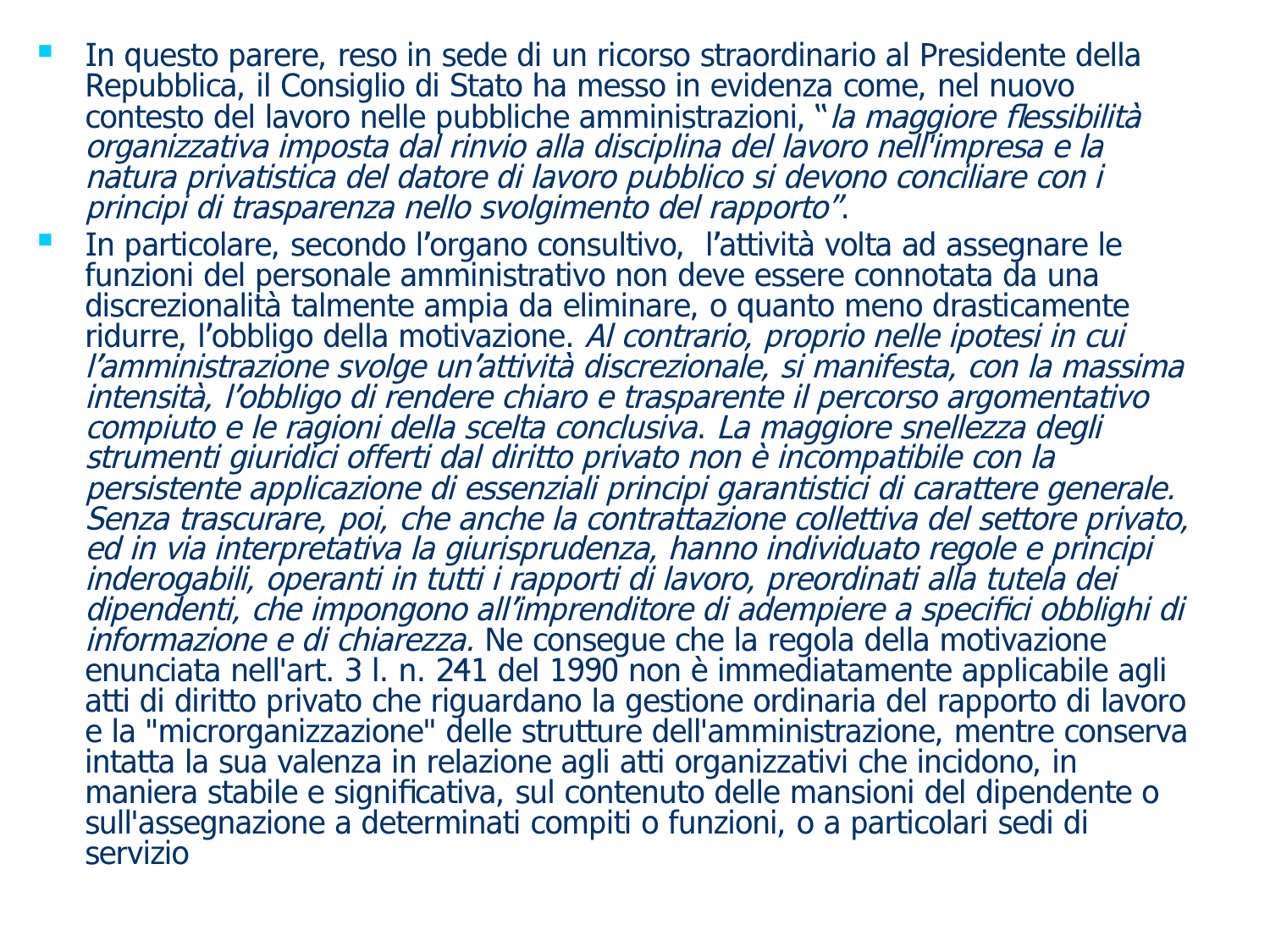

In questo parere, reso in sede di un ricorso straordinario al Presidente della Repubblica, il Consiglio di Stato ha messo in evidenza come, nel nuovo contesto del lavoro nelle pubbliche amministrazioni, “la maggiore flessibilità organizzativa imposta dal rinvio alla disciplina del lavoro nell'impresa e la natura privatistica del datore di lavoro pubblico si devono conciliare con i principi di trasparenza nello svolgimento del rapporto”.
In particolare, secondo l’organo consultivo,  l’attività volta ad assegnare le funzioni del personale amministrativo non deve essere connotata da una discrezionalità talmente ampia da eliminare, o quanto meno drasticamente ridurre, l’obbligo della motivazione. Al contrario, proprio nelle ipotesi in cui l’amministrazione svolge un’attività discrezionale, si manifesta, con la massima intensità, l’obbligo di rendere chiaro e trasparente il percorso argomentativo compiuto e le ragioni della scelta conclusiva. La maggiore snellezza degli strumenti giuridici offerti dal diritto privato non è incompatibile con la persistente applicazione di essenziali principi garantistici di carattere generale. Senza trascurare, poi, che anche la contrattazione collettiva del settore privato, ed in via interpretativa la giurisprudenza, hanno individuato regole e principi inderogabili, operanti in tutti i rapporti di lavoro, preordinati alla tutela dei dipendenti, che impongono all’imprenditore di adempiere a specifici obblighi di informazione e di chiarezza. Ne consegue che la regola della motivazione enunciata nell'art. 3 l. n. 241 del 1990 non è immediatamente applicabile agli atti di diritto privato che riguardano la gestione ordinaria del rapporto di lavoro e la "microrganizzazione" delle strutture dell'amministrazione, mentre conserva intatta la sua valenza in relazione agli atti organizzativi che incidono, in maniera stabile e significativa, sul contenuto delle mansioni del dipendente o sull'assegnazione a determinati compiti o funzioni, o a particolari sedi di servizio
23/11/2012
Anna Armone
49